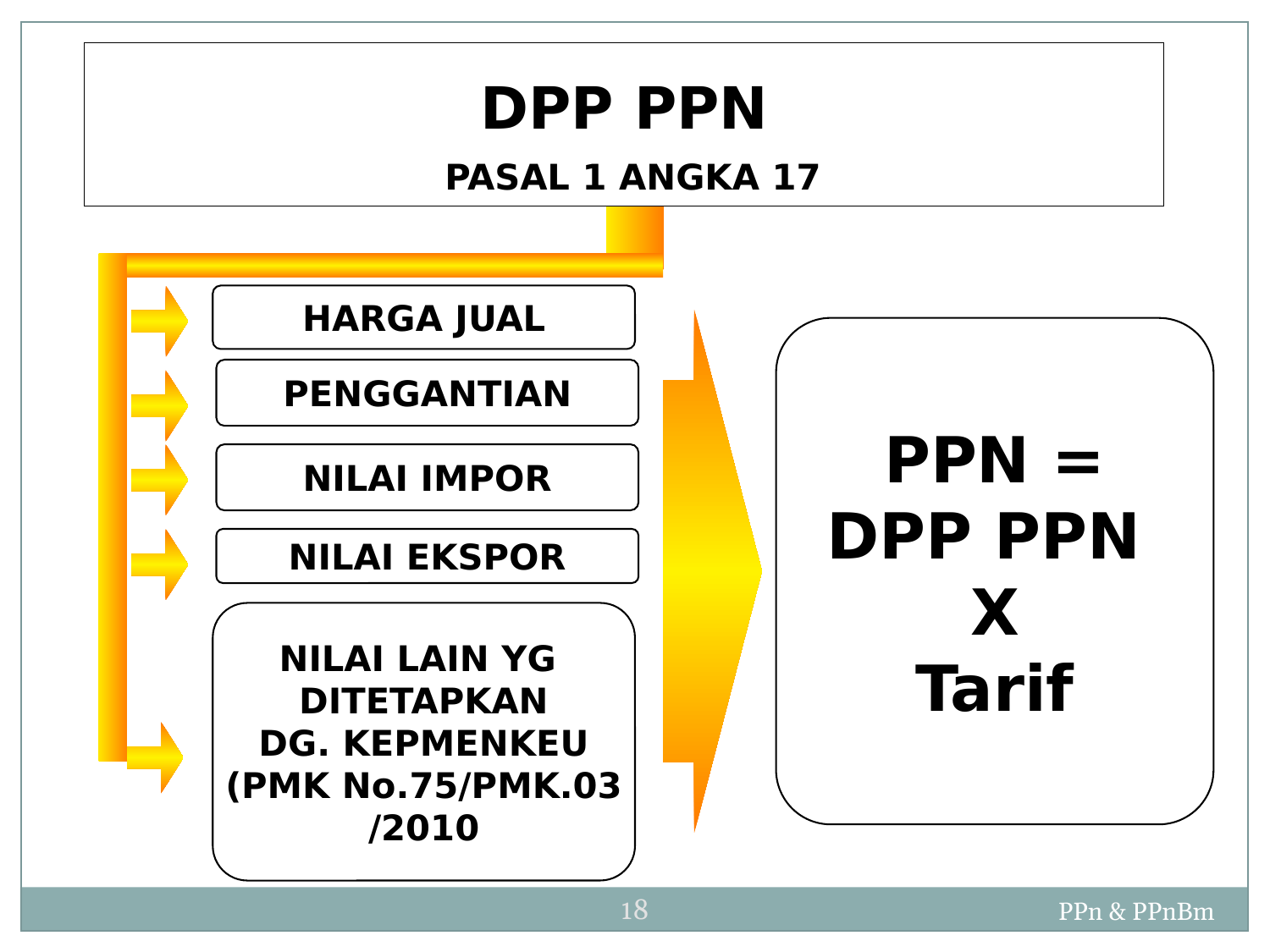

DPP PPN
 PASAL 1 ANGKA 17

HARGA JUAL

PPN =
DPP PPN
X
Tarif
PENGGANTIAN

NILAI IMPOR

NILAI EKSPOR
NILAI LAIN YG
DITETAPKAN
DG. KEPMENKEU
(PMK No.75/PMK.03
/2010

18
PPn & PPnBm